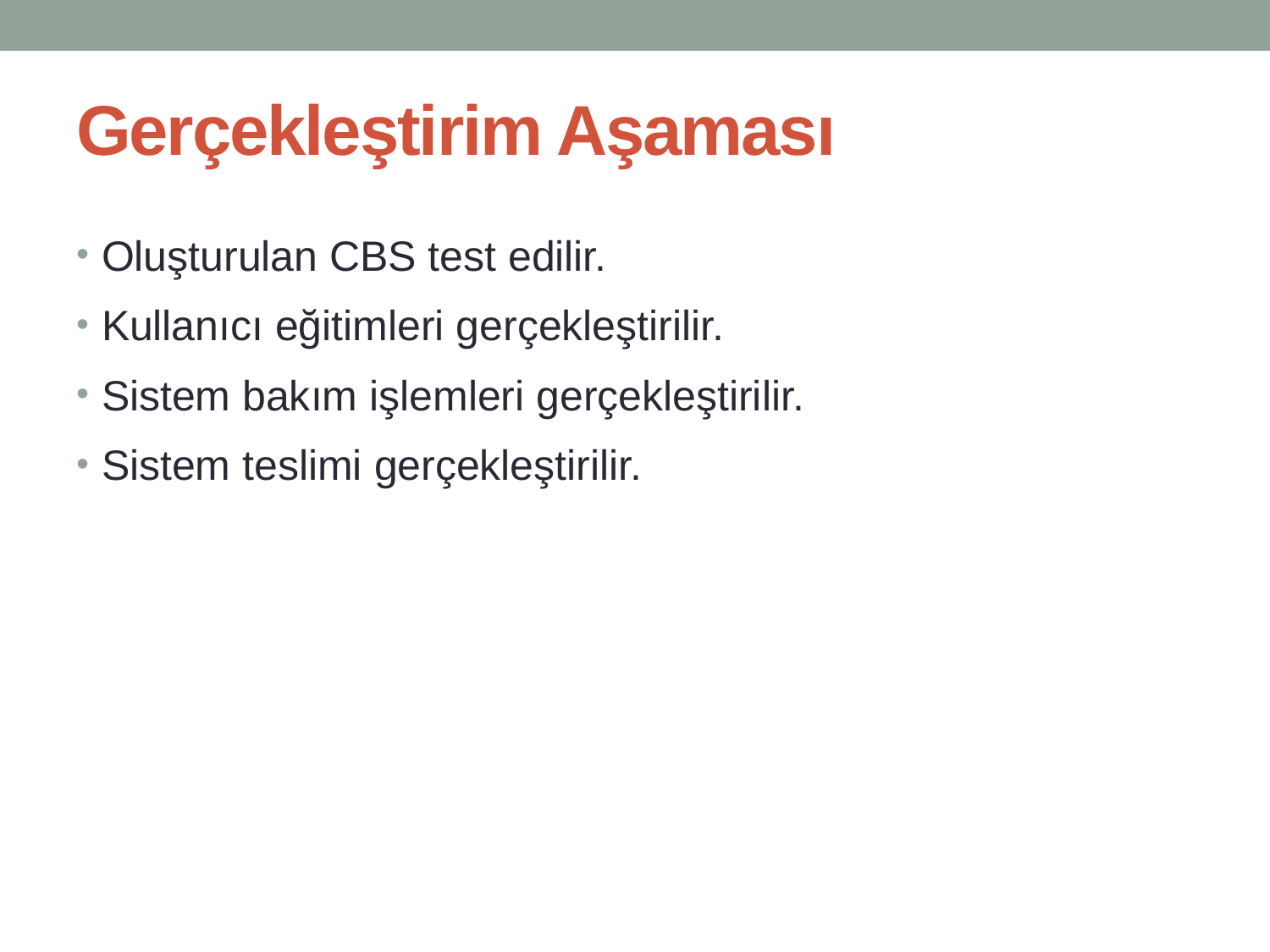

# Gerçekleştirim Aşaması
Oluşturulan CBS test edilir.
Kullanıcı eğitimleri gerçekleştirilir.
Sistem bakım işlemleri gerçekleştirilir.
Sistem teslimi gerçekleştirilir.